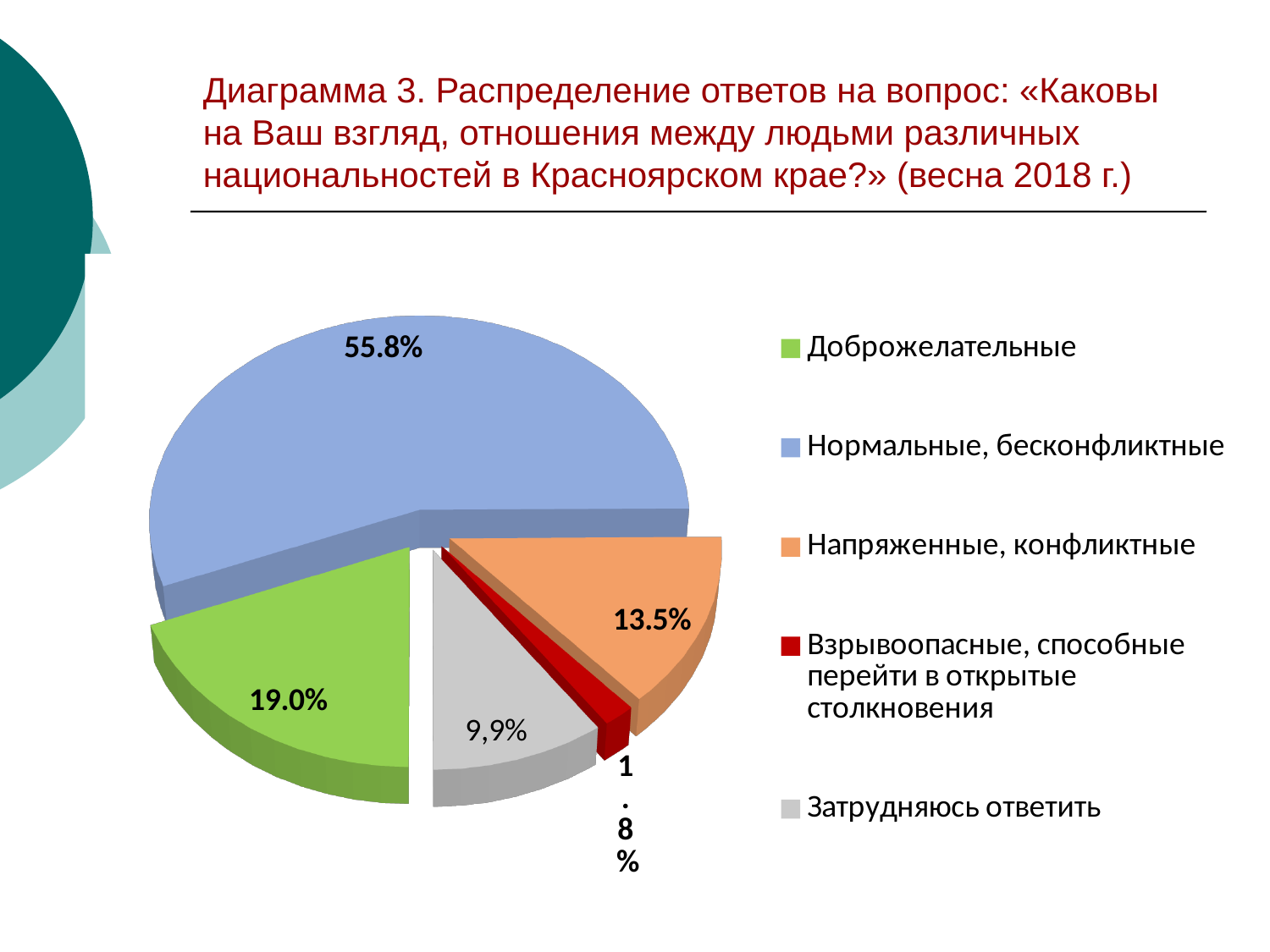

# Диаграмма 3. Распределение ответов на вопрос: «Каковы на Ваш взгляд, отношения между людьми различных национальностей в Красноярском крае?» (весна 2018 г.)

[unsupported chart]